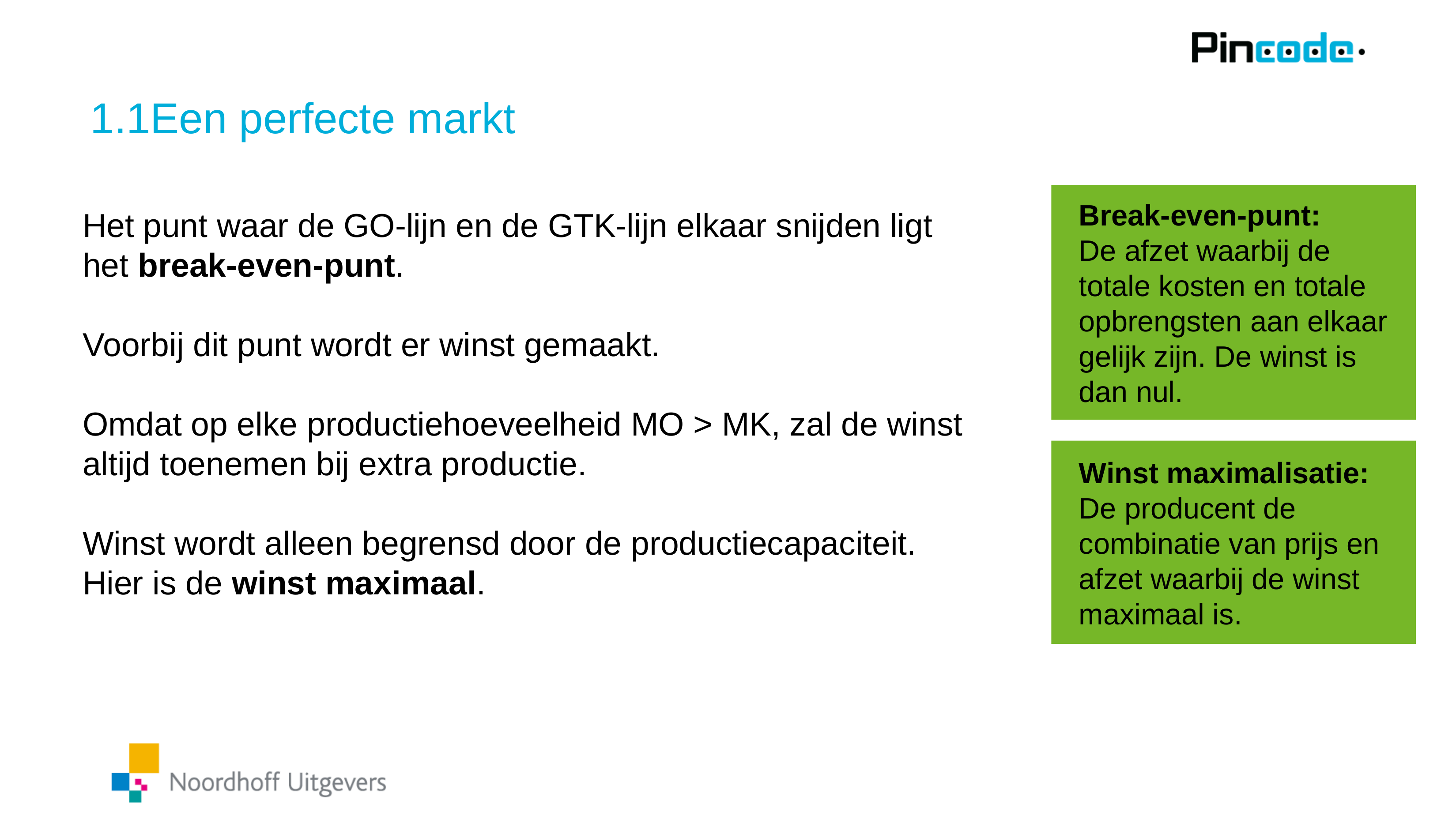

# 1.1Een perfecte markt
Break-even-punt:
De afzet waarbij de totale kosten en totale opbrengsten aan elkaar gelijk zijn. De winst is dan nul.
Het punt waar de GO-lijn en de GTK-lijn elkaar snijden ligt het break-even-punt.

Voorbij dit punt wordt er winst gemaakt.

Omdat op elke productiehoeveelheid MO > MK, zal de winst altijd toenemen bij extra productie.

Winst wordt alleen begrensd door de productiecapaciteit. Hier is de winst maximaal.
Winst maximalisatie:
De producent de combinatie van prijs en afzet waarbij de winst maximaal is.